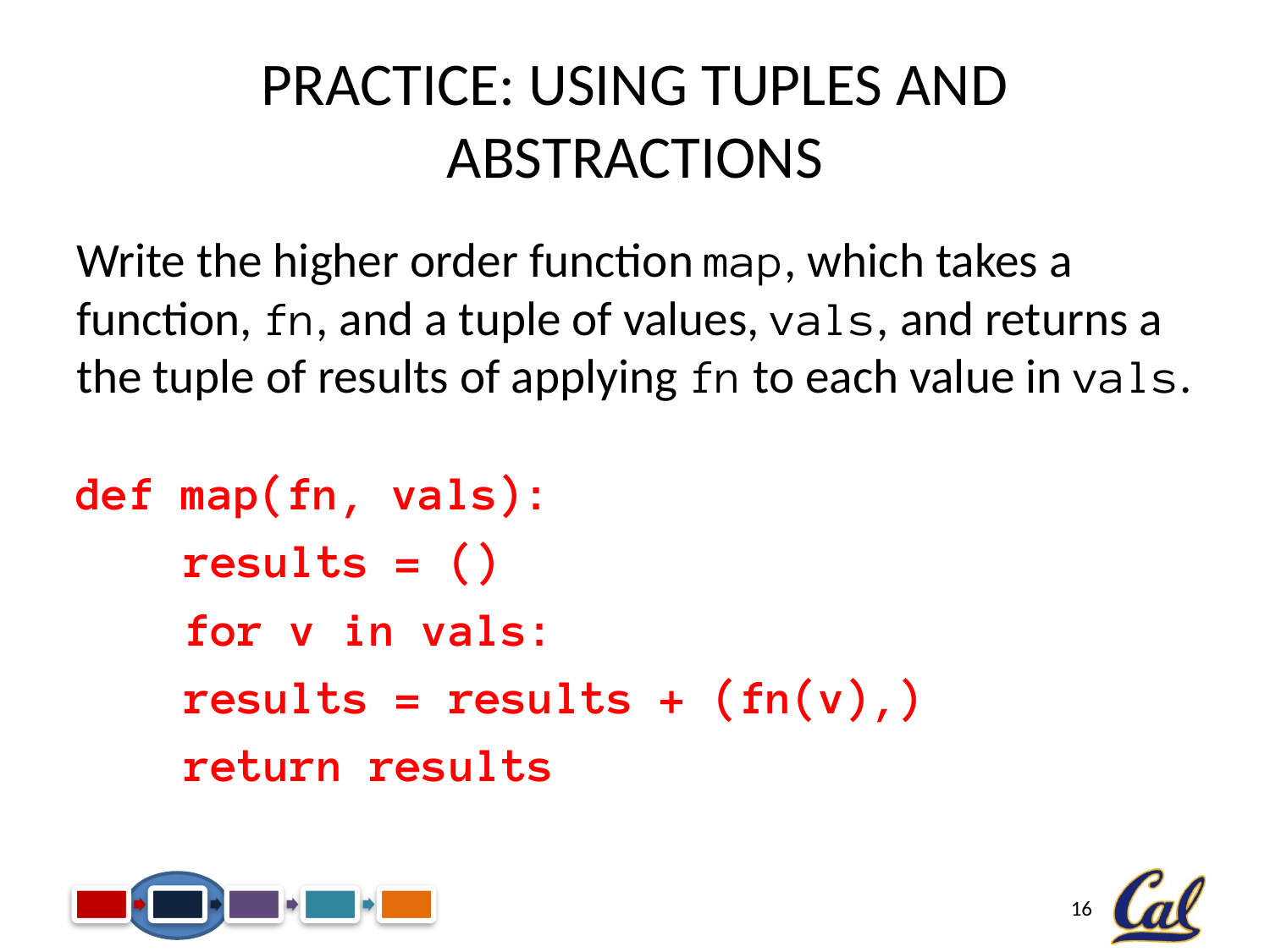

# Practice: Using Tuples and Abstractions
Write the higher order function map, which takes a function, fn, and a tuple of values, vals, and returns a the tuple of results of applying fn to each value in vals.
def map(fn, vals):
	results = ()
	for v in vals:
		results = results + (fn(v),)
	return results